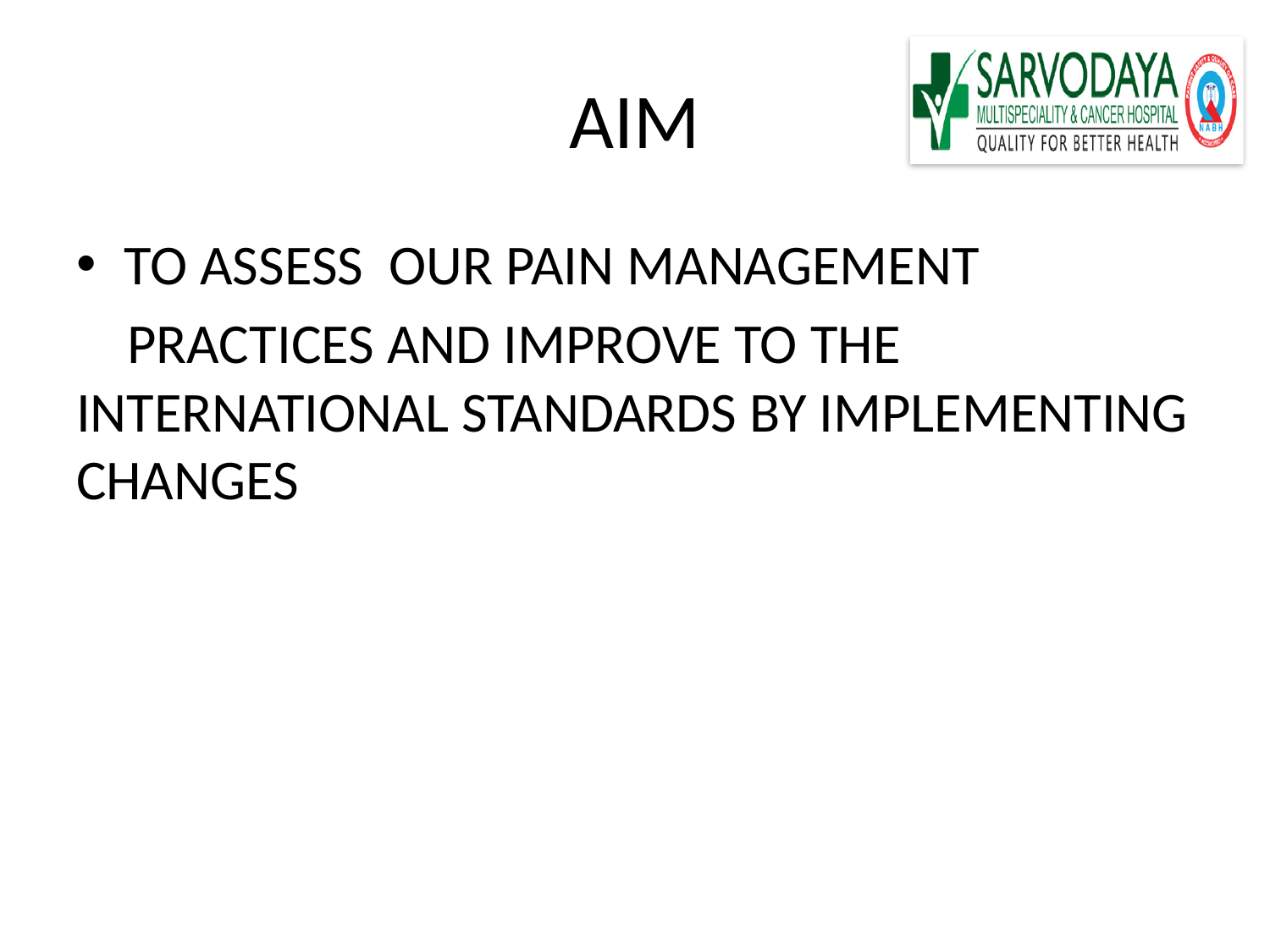

# AIM
TO ASSESS  OUR PAIN MANAGEMENT
    PRACTICES AND IMPROVE TO THE INTERNATIONAL STANDARDS BY IMPLEMENTING CHANGES